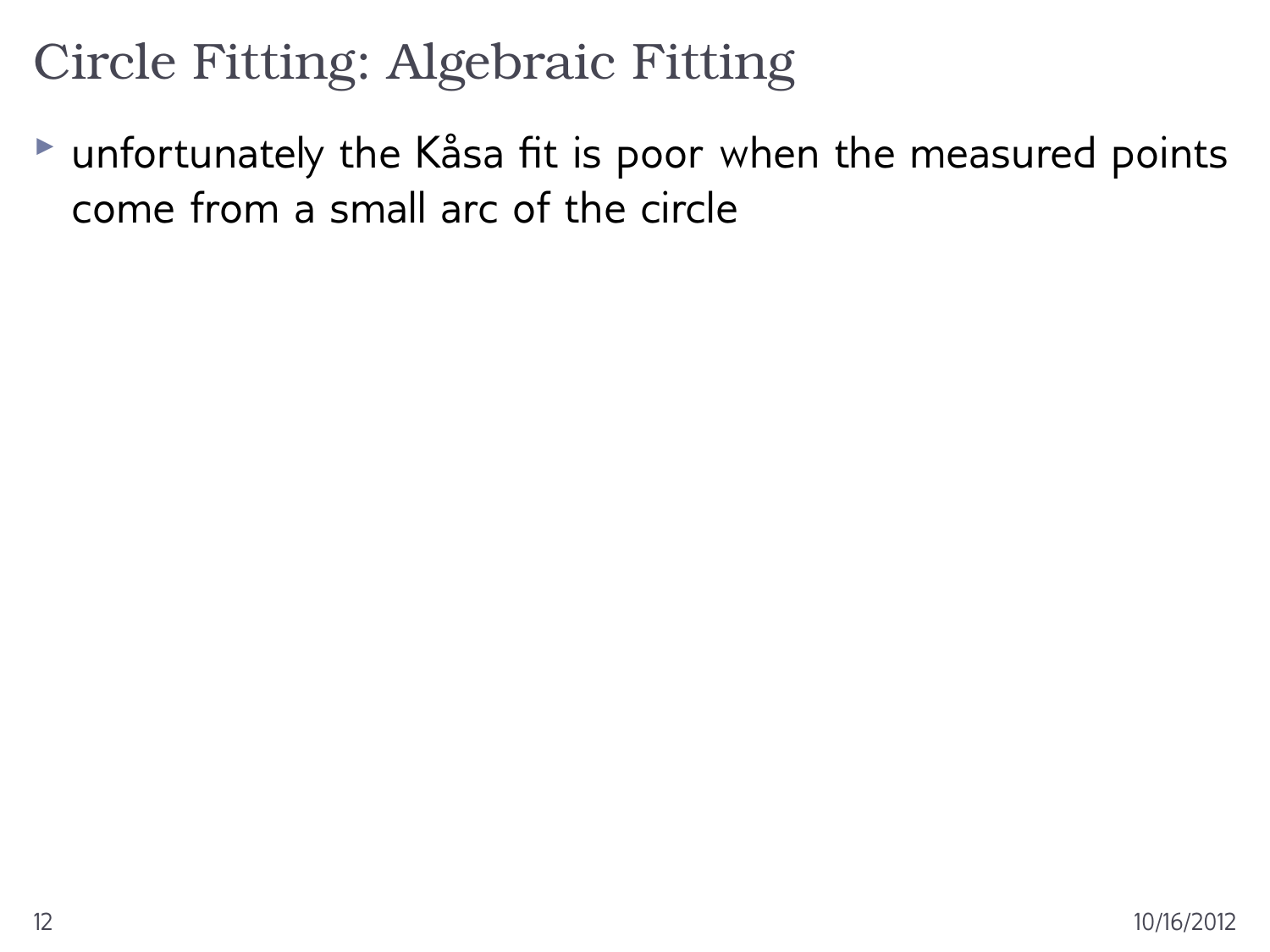

# Circle Fitting: Algebraic Fitting
unfortunately the Kåsa fit is poor when the measured points come from a small arc of the circle
12

10/16/2012